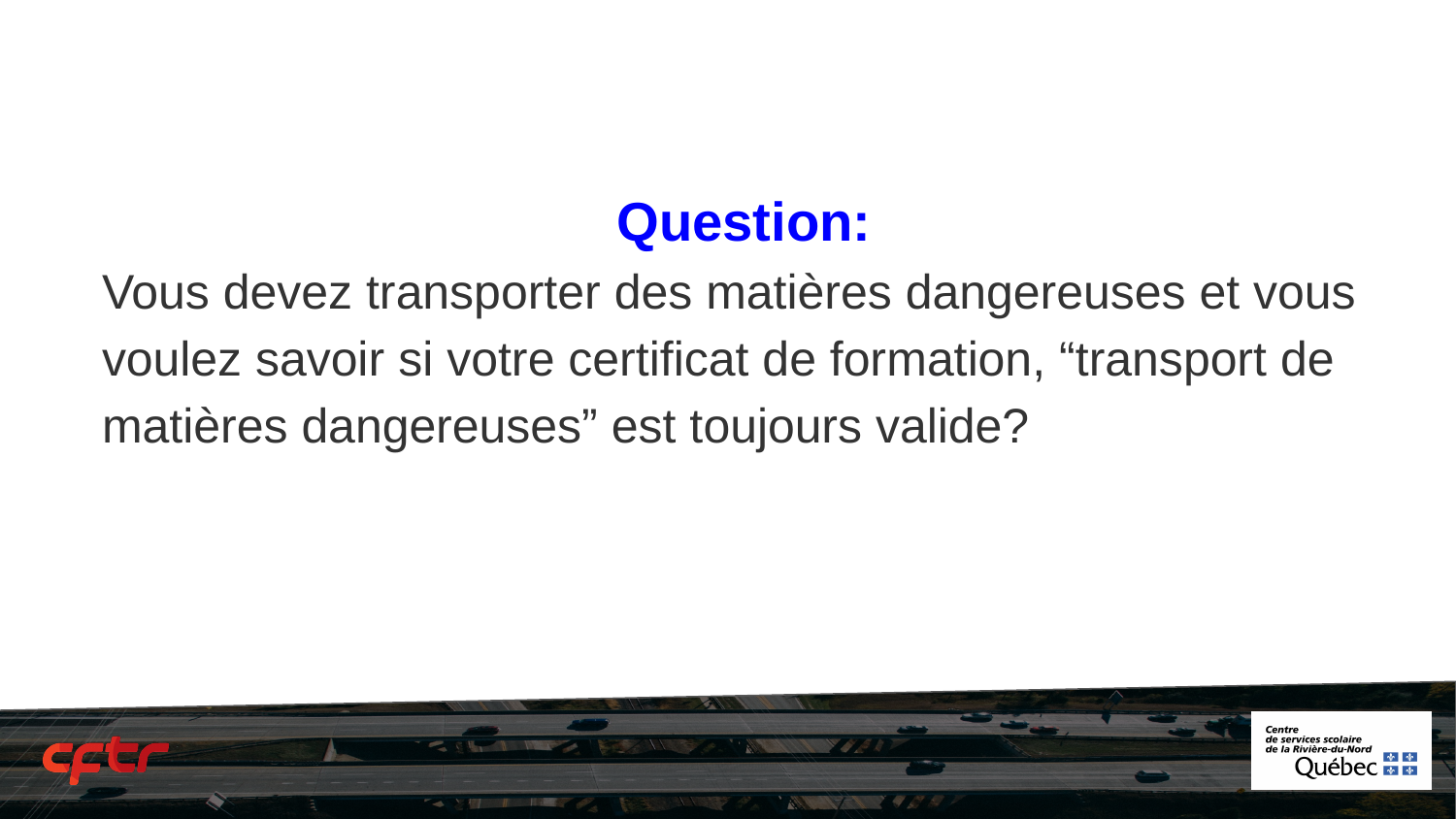

Question:
Vous devez transporter des matières dangereuses et vous voulez savoir si votre certificat de formation, “transport de matières dangereuses” est toujours valide?